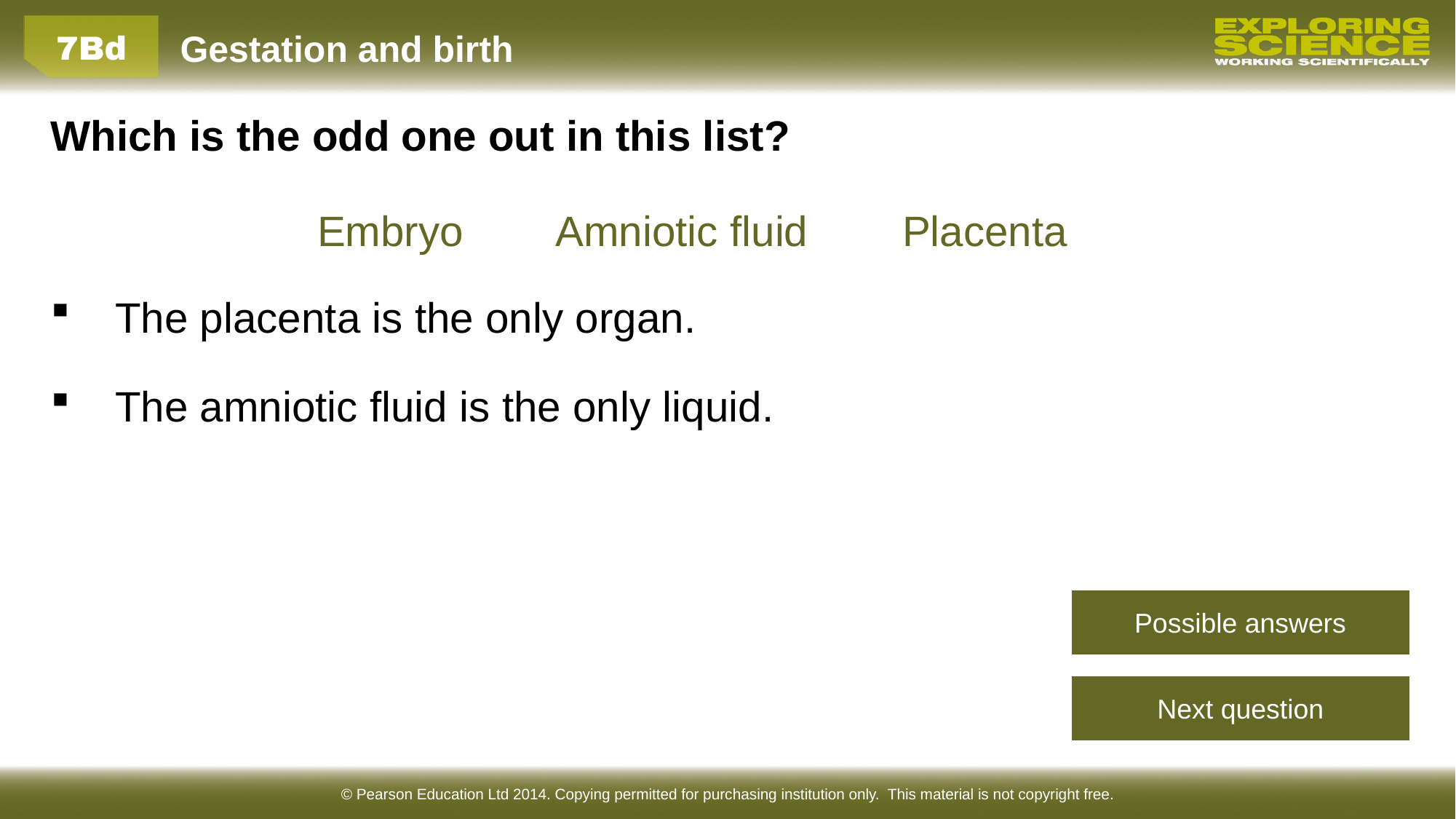

Which is the odd one out in this list?
Embryo        Amniotic fluid        Placenta
The placenta is the only organ.

The amniotic fluid is the only liquid.
Possible answers
Next question
© Pearson Education Ltd 2014. Copying permitted for purchasing institution only.  This material is not copyright free.